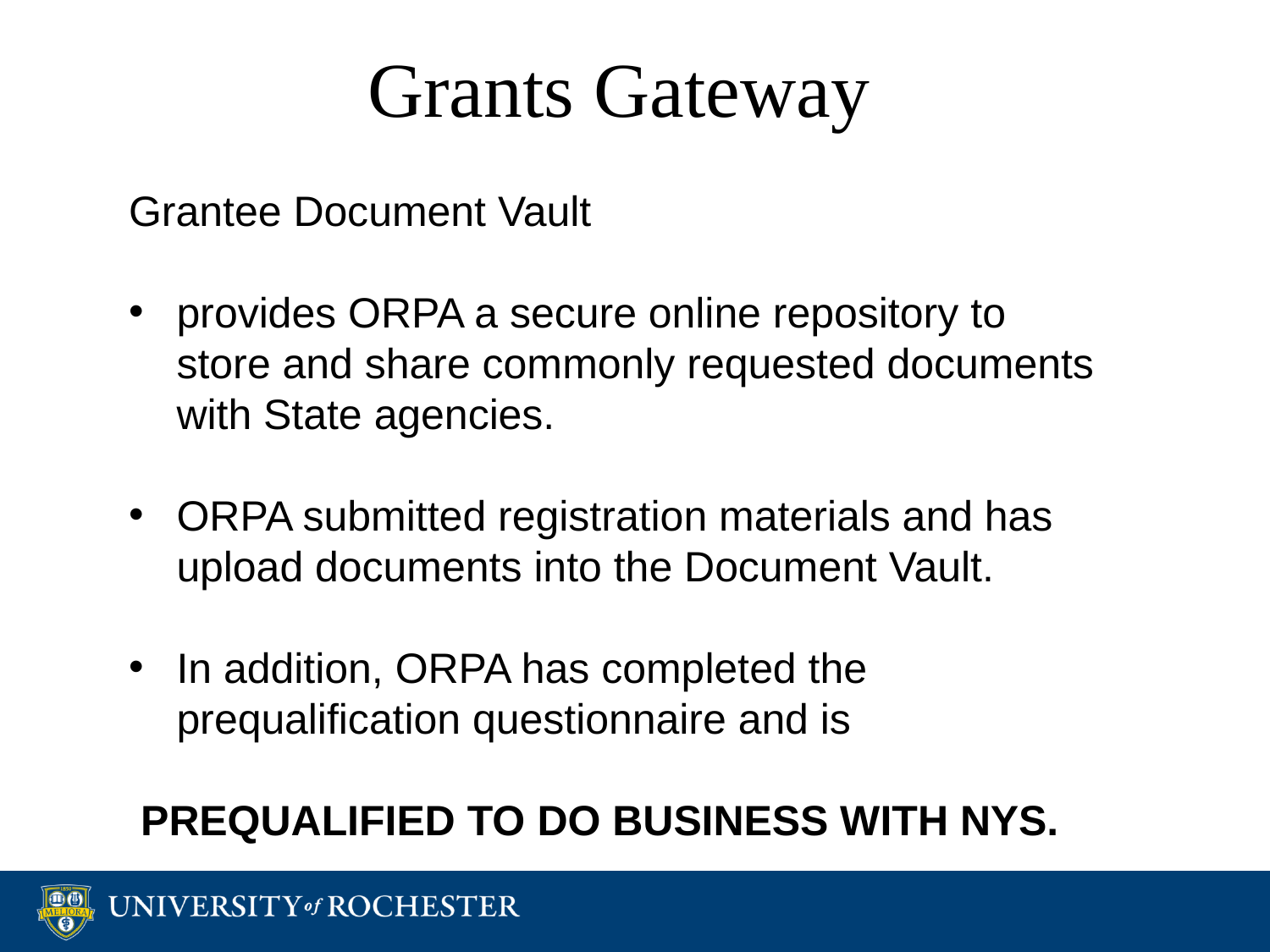

Grants Gateway

Grantee Document Vault

provides ORPA a secure online repository to store and share commonly requested documents with State agencies.

ORPA submitted registration materials and has upload documents into the Document Vault.

In addition, ORPA has completed the prequalification questionnaire and is

 PREQUALIFIED TO DO BUSINESS WITH NYS.